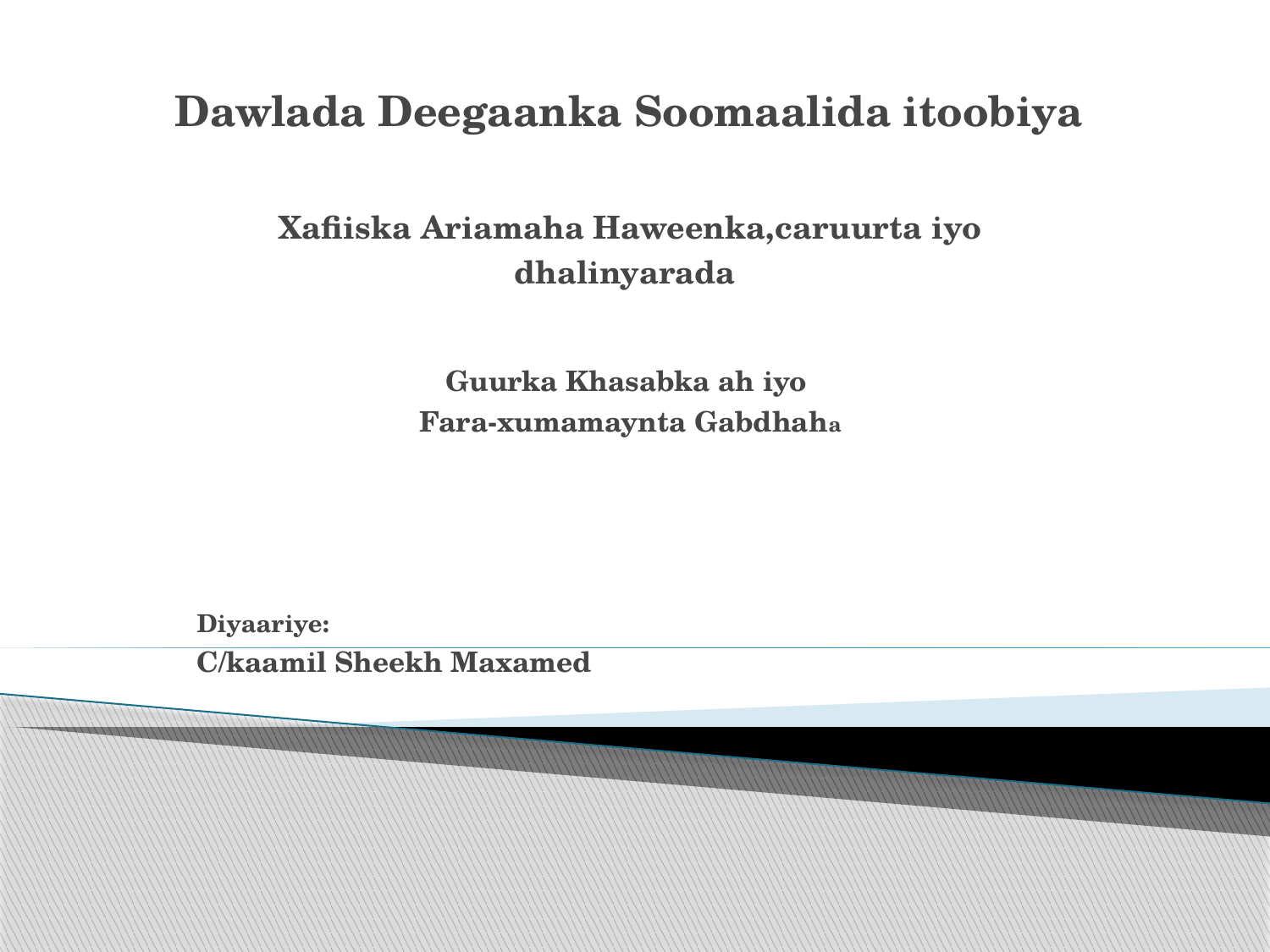

# Dawlada Deegaanka Soomaalida itoobiya
Xafiiska Ariamaha Haweenka,caruurta iyo dhalinyarada

Guurka Khasabka ah iyo
Fara-xumamaynta Gabdhaha

Diyaariye:
C/kaamil Sheekh Maxamed